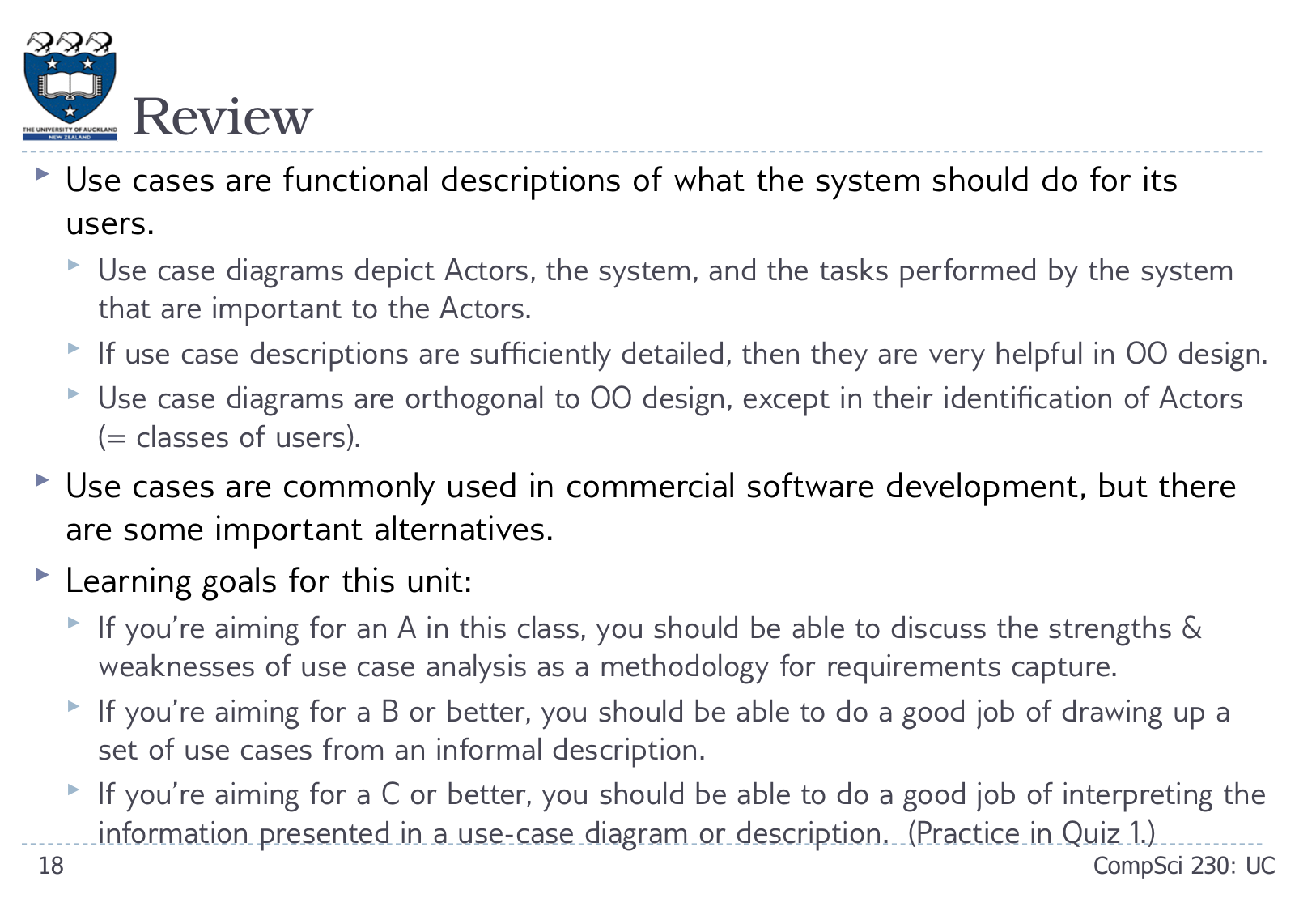

# Review
Use cases are functional descriptions of what the system should do for its users.
Use case diagrams depict Actors, the system, and the tasks performed by the system that are important to the Actors.
If use case descriptions are sufficiently detailed, then they are very helpful in OO design.
Use case diagrams are orthogonal to OO design, except in their identification of Actors (= classes of users).
Use cases are commonly used in commercial software development, but there are some important alternatives.
Learning goals for this unit:
If you’re aiming for an A in this class, you should be able to discuss the strengths & weaknesses of use case analysis as a methodology for requirements capture.
If you’re aiming for a B or better, you should be able to do a good job of drawing up a set of use cases from an informal description.
If you’re aiming for a C or better, you should be able to do a good job of interpreting the information presented in a use-case diagram or description.  (Practice in Quiz 1.)
18

CompSci 230: UC